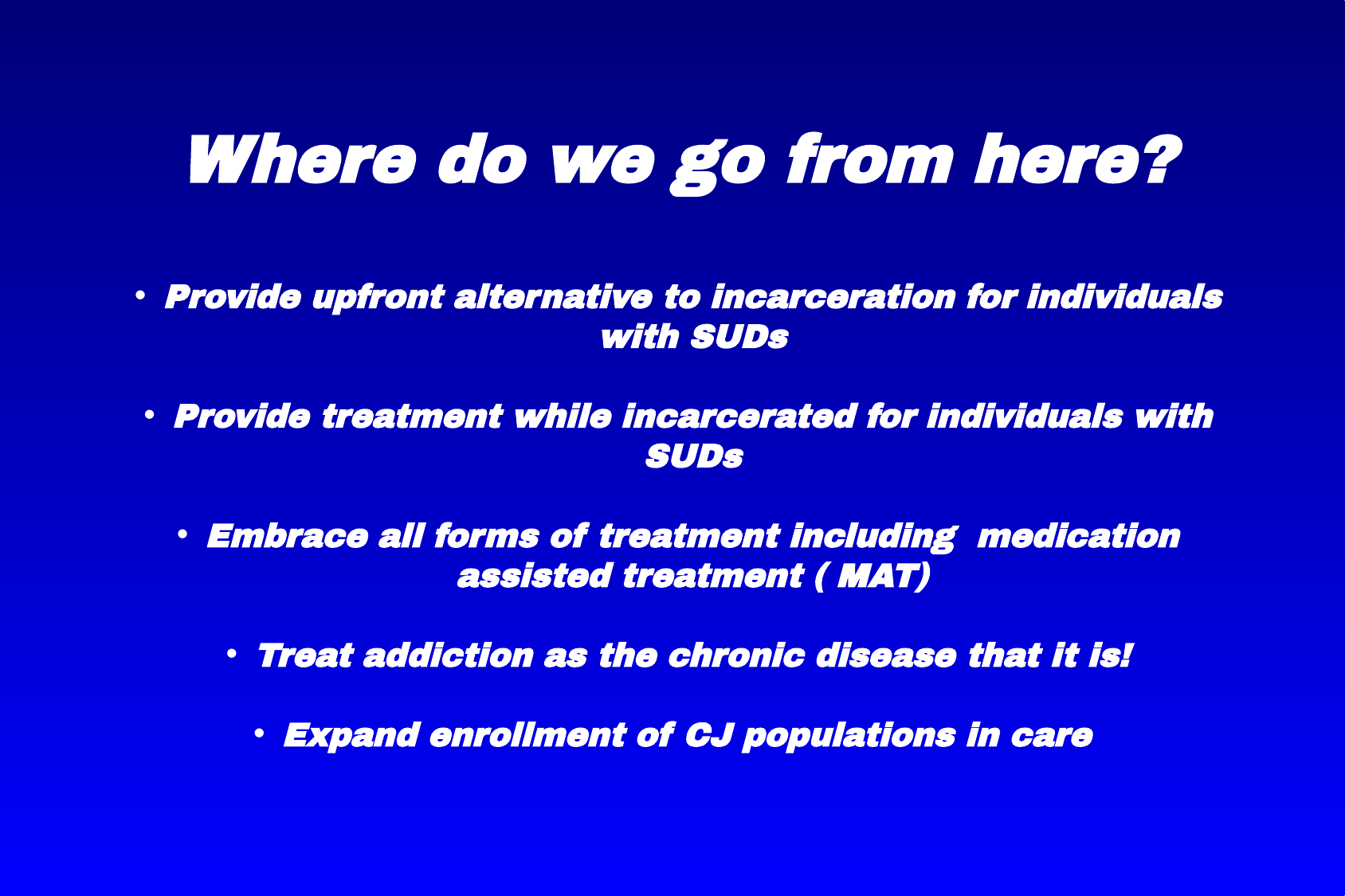

Where do we go from here?

Provide upfront alternative to incarceration for individuals with SUDs

Provide treatment while incarcerated for individuals with SUDs

Embrace all forms of treatment including  medication assisted treatment ( MAT)

Treat addiction as the chronic disease that it is!

Expand enrollment of CJ populations in care

Tcondon@unm.edu